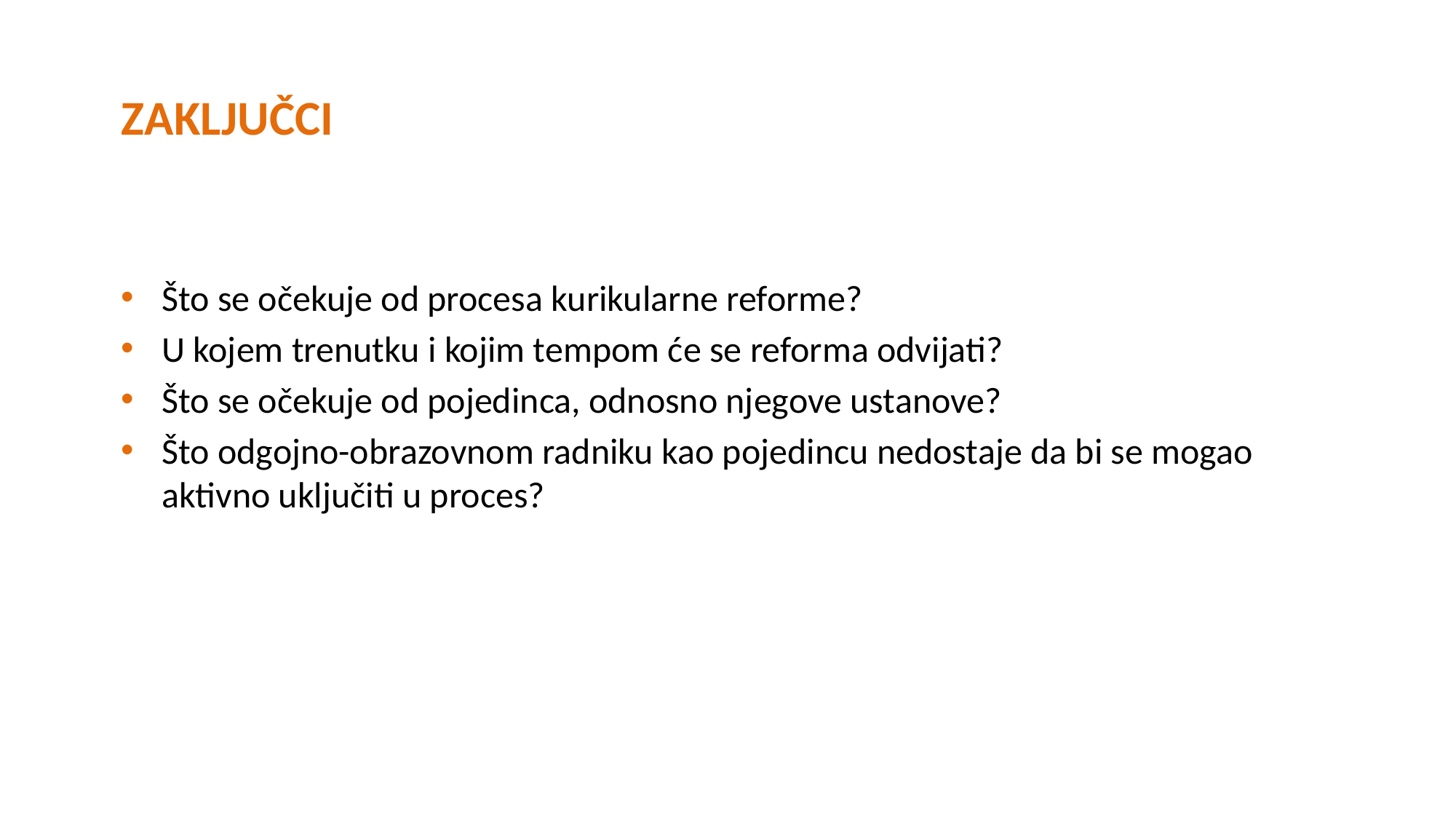

# Zaključci
Što se očekuje od procesa kurikularne reforme?
U kojem trenutku i kojim tempom će se reforma odvijati?
Što se očekuje od pojedinca, odnosno njegove ustanove?
Što odgojno-obrazovnom radniku kao pojedincu nedostaje da bi se mogao aktivno uključiti u proces?